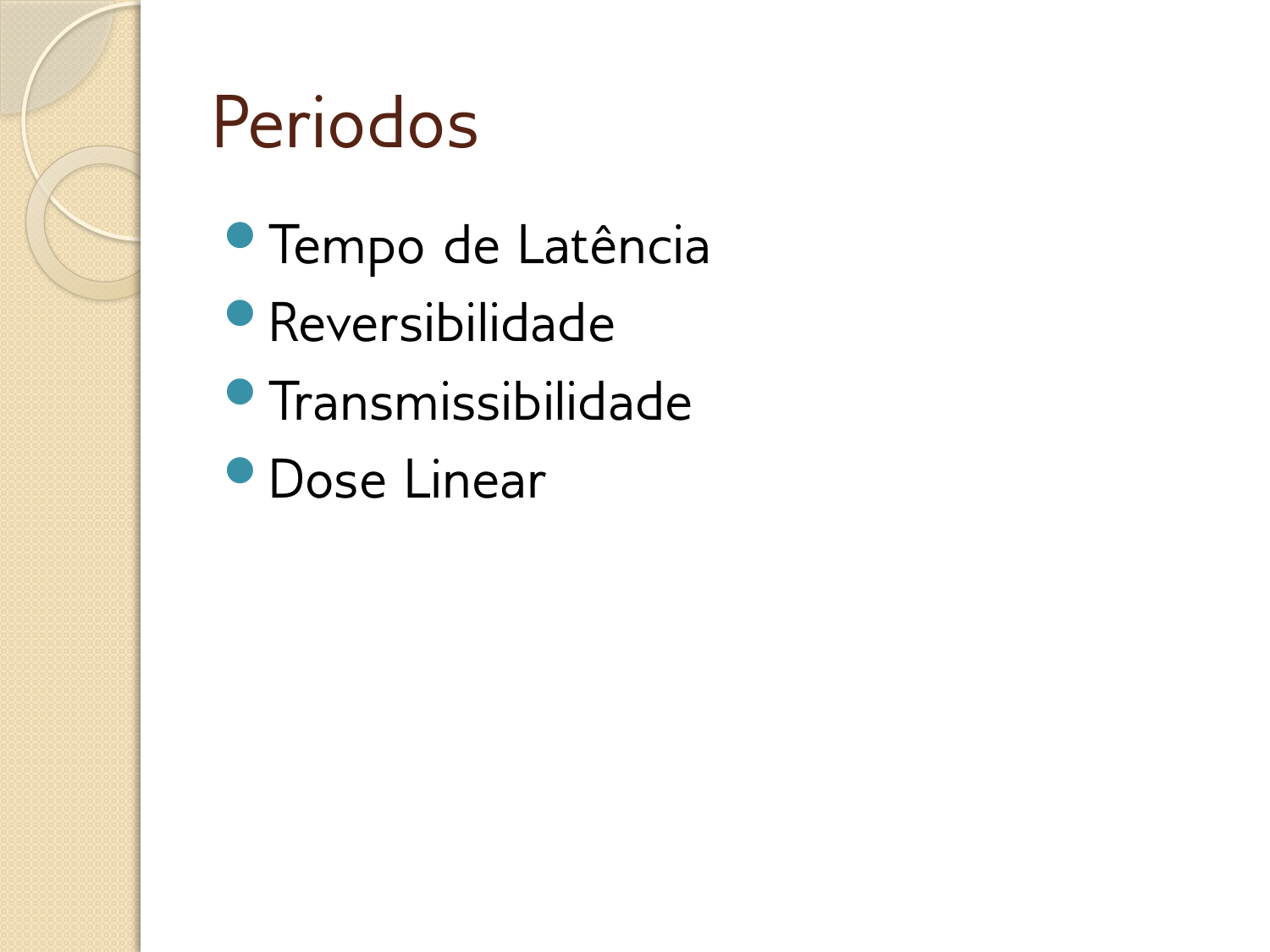

# Periodos
Tempo de Latência
Reversibilidade
Transmissibilidade
Dose Linear